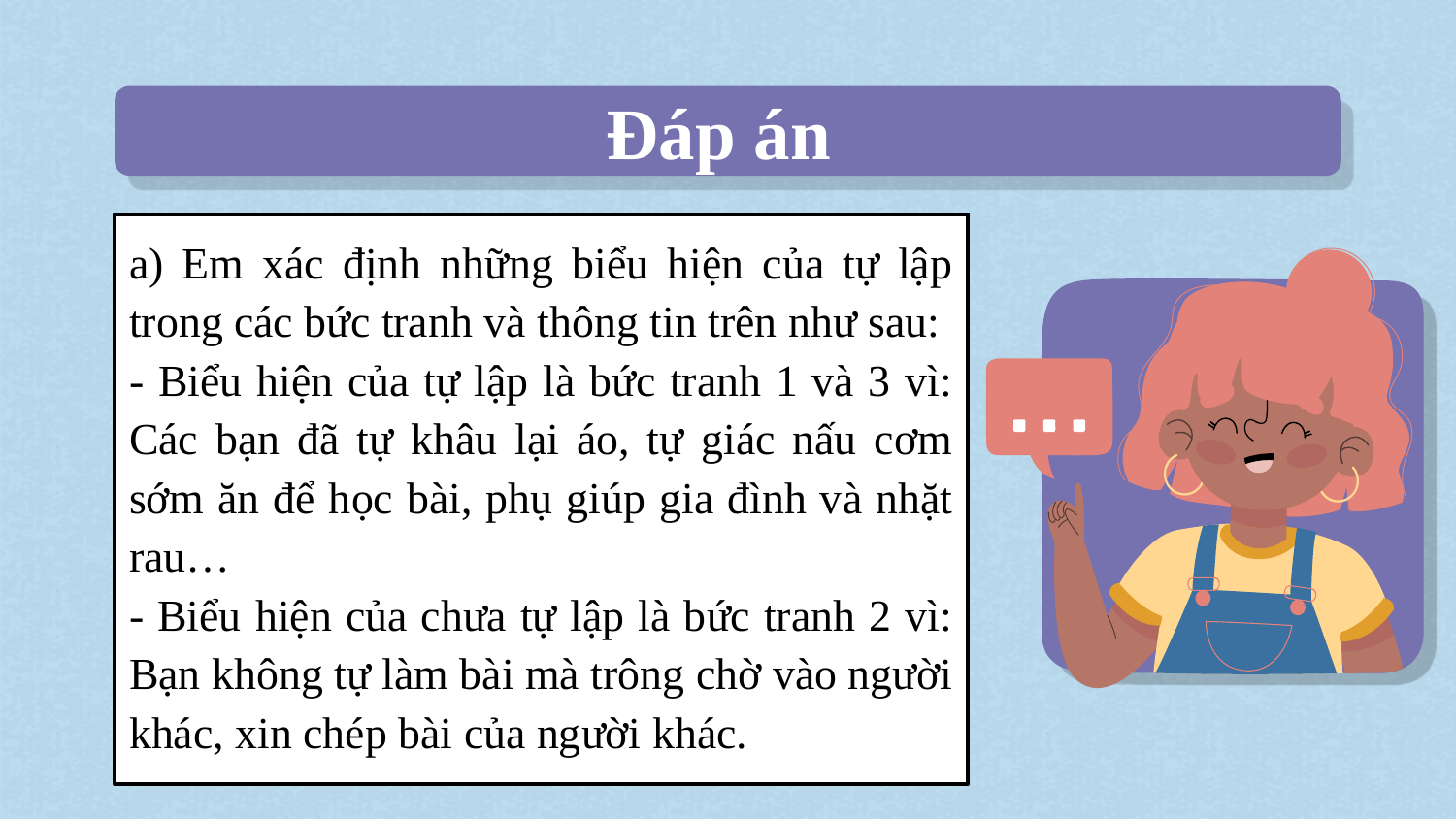

# Đáp án
a) Em xác định những biểu hiện của tự lập trong các bức tranh và thông tin trên như sau:
- Biểu hiện của tự lập là bức tranh 1 và 3 vì: Các bạn đã tự khâu lại áo, tự giác nấu cơm sớm ăn để học bài, phụ giúp gia đình và nhặt rau…
- Biểu hiện của chưa tự lập là bức tranh 2 vì: Bạn không tự làm bài mà trông chờ vào người khác, xin chép bài của người khác.